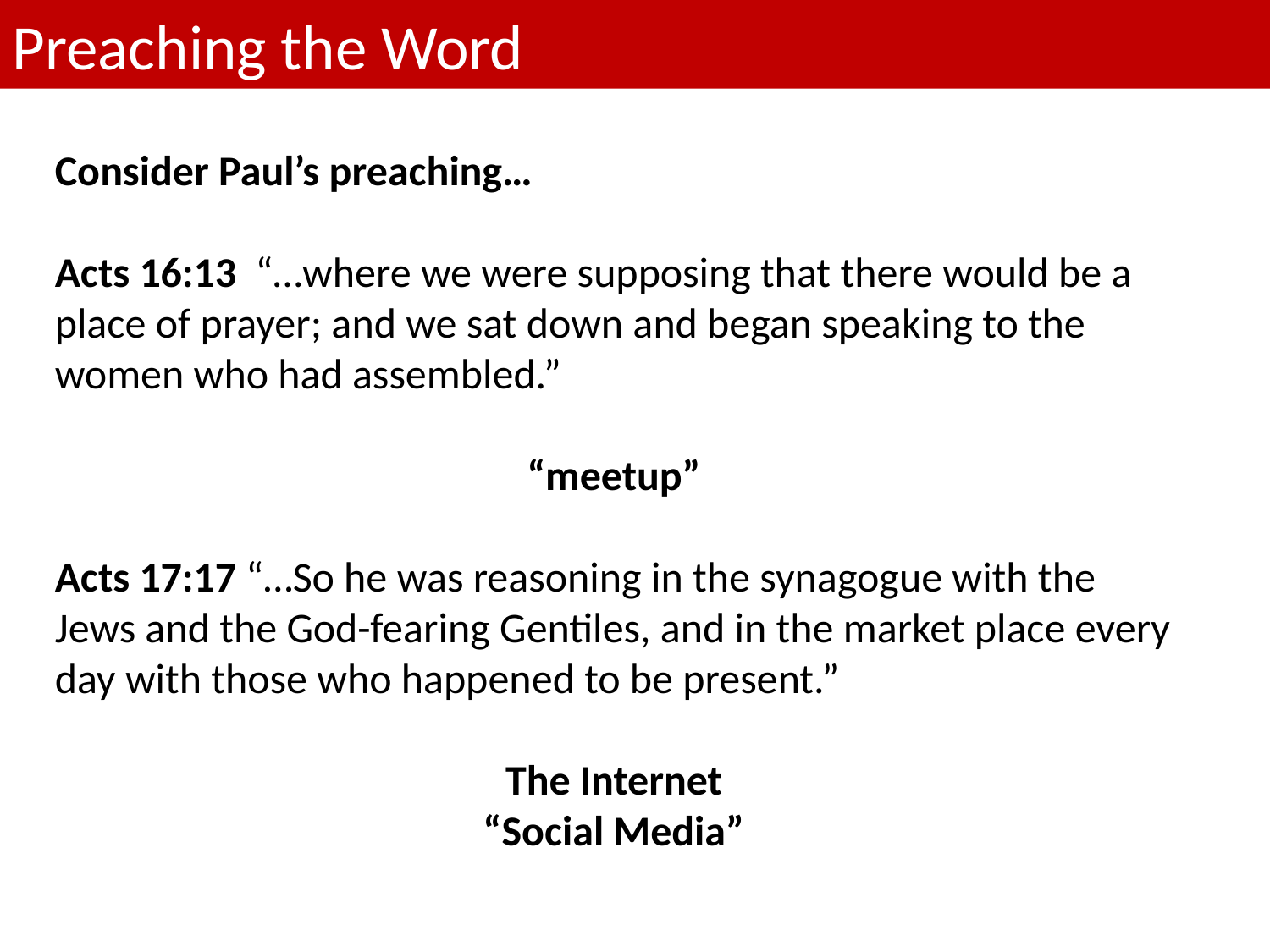

Preaching the Word
Consider Paul’s preaching…

Acts 16:13  “…where we were supposing that there would be a place of prayer; and we sat down and began speaking to the women who had assembled.”

“meetup”
Acts 17:17 “…So he was reasoning in the synagogue with the Jews and the God-fearing Gentiles, and in the market place every day with those who happened to be present.”

The Internet
“Social Media”